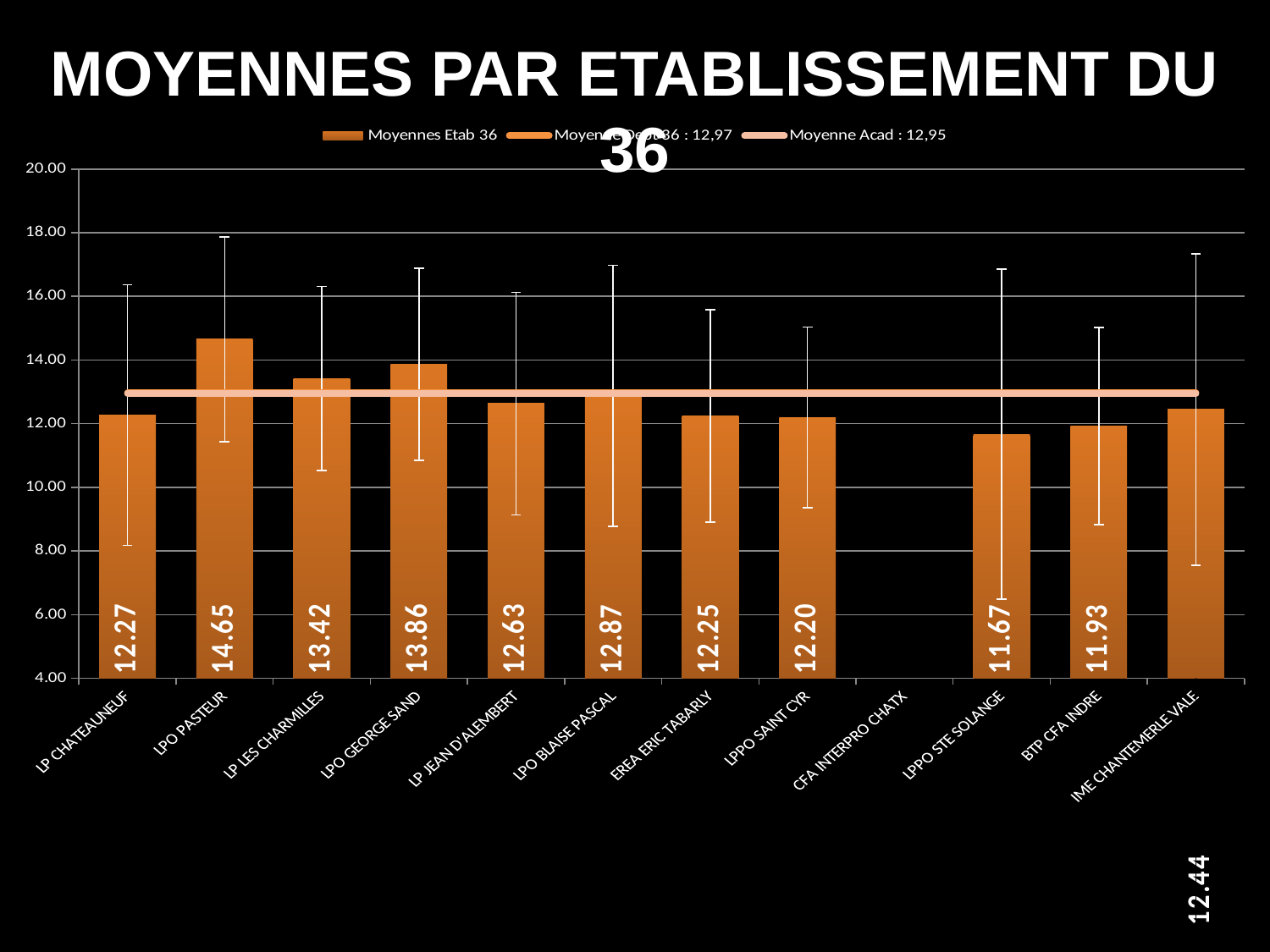

MOYENNES PAR ETABLISSEMENT DU 36

### Chart

| Category |  |  |  |
|---|---|---|---|
| LP CHATEAUNEUF | 12.27431506849315 | 12.96515317286652 | 12.94980684574617 |
| LPO PASTEUR | 14.65310734463277 | 12.96515317286652 | 12.94980684574617 |
| LP LES CHARMILLES | 13.42004504504504 | 12.96515317286652 | 12.94980684574617 |
| LPO GEORGE SAND | 13.86434108527131 | 12.96515317286652 | 12.94980684574617 |
| LP JEAN D'ALEMBERT | 12.63088803088803 | 12.96515317286652 | 12.94980684574617 |
| LPO BLAISE PASCAL | 12.87292817679558 | 12.96515317286652 | 12.94980684574617 |
| EREA ERIC TABARLY | 12.24528301886793 | 12.96515317286652 | 12.94980684574617 |
| LPPO SAINT CYR | 12.19649122807017 | 12.96515317286652 | 12.94980684574617 |
| CFA INTERPRO CHATX | 0.0 | 12.96515317286652 | 12.94980684574617 |
| LPPO STE SOLANGE | 11.66666666666667 | 12.96515317286652 | 12.94980684574617 |
| BTP CFA INDRE | 11.92666666666667 | 12.96515317286652 | 12.94980684574617 |
| IME CHANTEMERLE VALE | 12.44444444444445 | 12.96515317286652 | 12.94980684574617 |